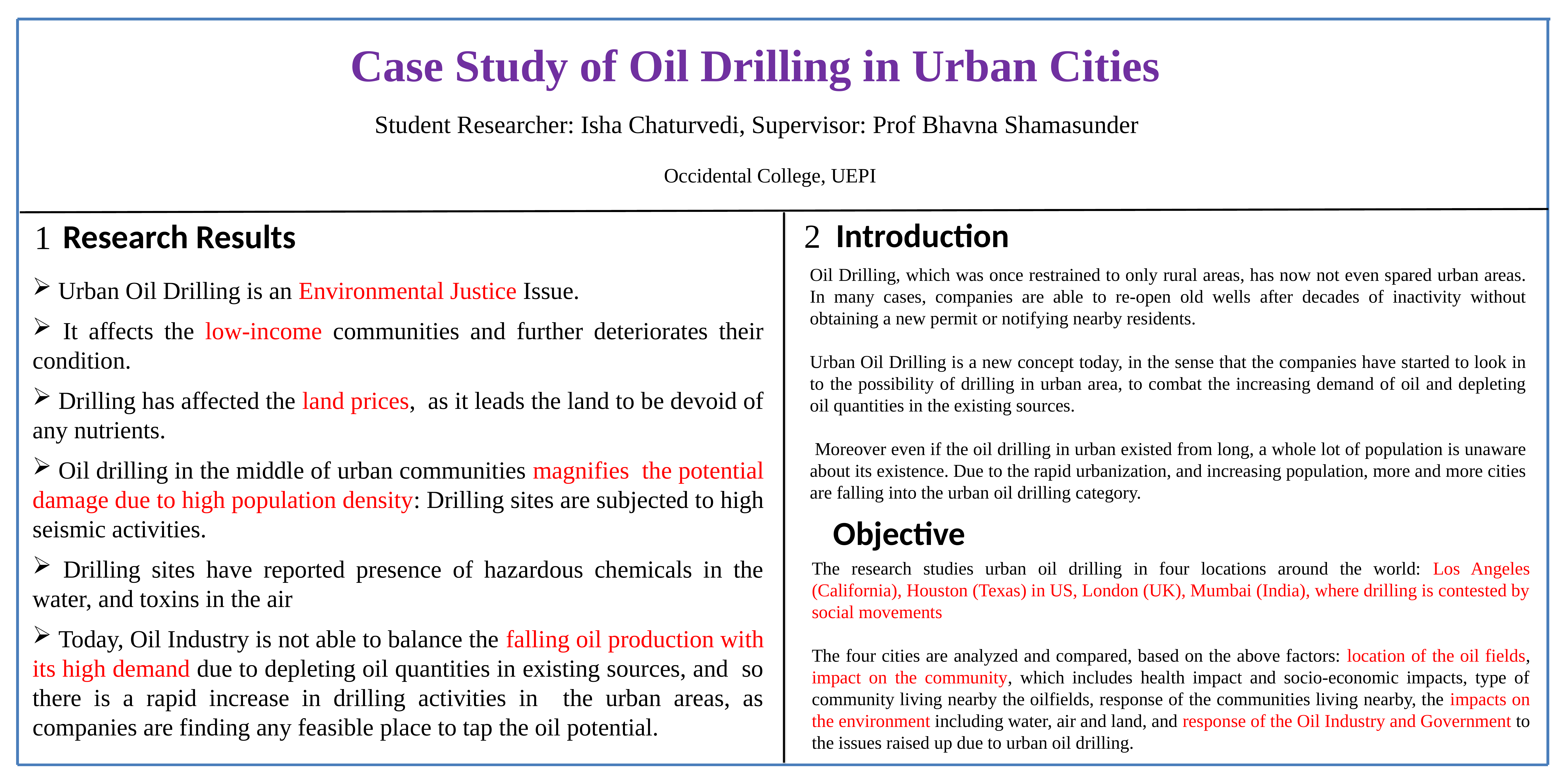

Case Study of Oil Drilling in Urban Cities
Student Researcher: Isha Chaturvedi, Supervisor: Prof Bhavna Shamasunder
Occidental College, UEPI
Introduction
  2
Research Results
 1
Oil Drilling, which was once restrained to only rural areas, has now not even spared urban areas. In many cases, companies are able to re-open old wells after decades of inactivity without obtaining a new permit or notifying nearby residents.

Urban Oil Drilling is a new concept today, in the sense that the companies have started to look in to the possibility of drilling in urban area, to combat the increasing demand of oil and depleting oil quantities in the existing sources.

 Moreover even if the oil drilling in urban existed from long, a whole lot of population is unaware about its existence. Due to the rapid urbanization, and increasing population, more and more cities are falling into the urban oil drilling category.

 Urban Oil Drilling is an Environmental Justice Issue.

 It affects the low-income communities and further deteriorates their condition.

 Drilling has affected the land prices,  as it leads the land to be devoid of any nutrients.

 Oil drilling in the middle of urban communities magnifies  the potential damage due to high population density: Drilling sites are subjected to high seismic activities.

 Drilling sites have reported presence of hazardous chemicals in the water, and toxins in the air

 Today, Oil Industry is not able to balance the falling oil production with its high demand due to depleting oil quantities in existing sources, and  so there is a rapid increase in drilling activities in  the urban areas, as companies are finding any feasible place to tap the oil potential.

Objective
The research studies urban oil drilling in four locations around the world: Los Angeles (California), Houston (Texas) in US, London (UK), Mumbai (India), where drilling is contested by social movements

The four cities are analyzed and compared, based on the above factors: location of the oil fields, impact on the community, which includes health impact and socio-economic impacts, type of community living nearby the oilfields, response of the communities living nearby, the impacts on the environment including water, air and land, and response of the Oil Industry and Government to the issues raised up due to urban oil drilling.